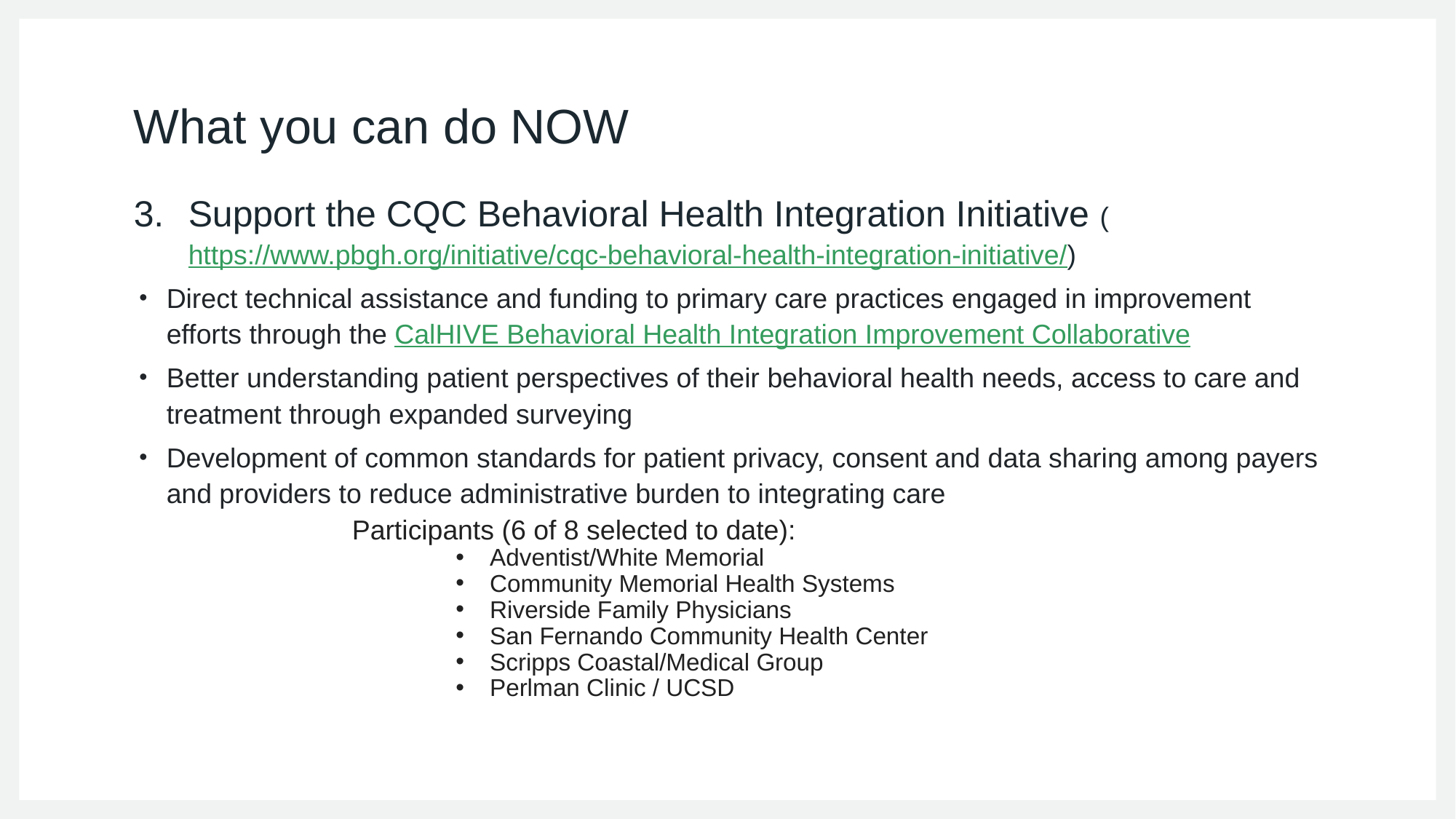

# What you can do NOW
Support the CQC Behavioral Health Integration Initiative (https://www.pbgh.org/initiative/cqc-behavioral-health-integration-initiative/)
Direct technical assistance and funding to primary care practices engaged in improvement efforts through the CalHIVE Behavioral Health Integration Improvement Collaborative
Better understanding patient perspectives of their behavioral health needs, access to care and treatment through expanded surveying
Development of common standards for patient privacy, consent and data sharing among payers and providers to reduce administrative burden to integrating care
		Participants (6 of 8 selected to date):
Adventist/White Memorial
Community Memorial Health Systems
Riverside Family Physicians
San Fernando Community Health Center
Scripps Coastal/Medical Group
Perlman Clinic / UCSD